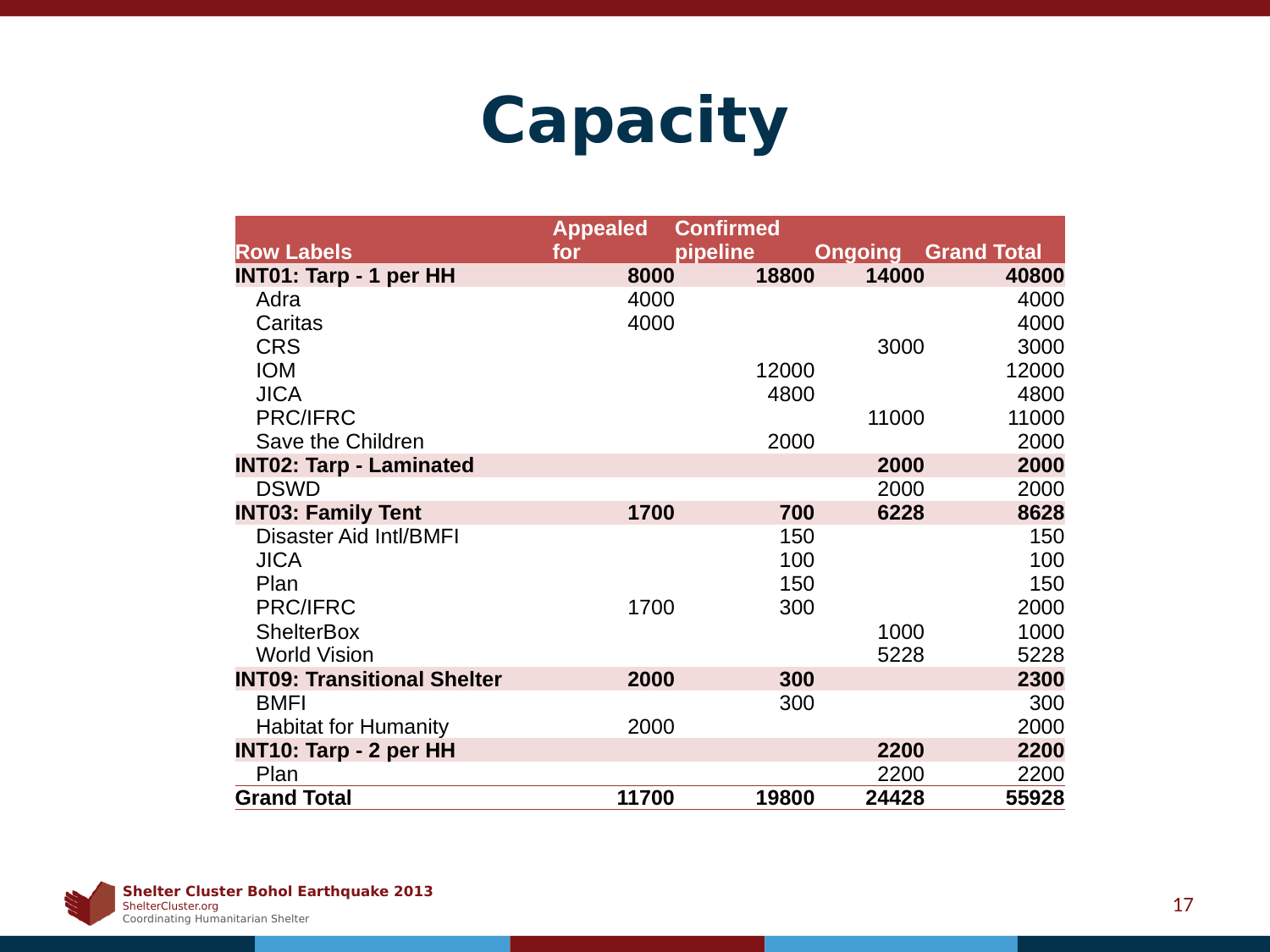

# Capacity
| Row Labels | Appealed for | Confirmed pipeline | Ongoing | Grand Total |
| --- | --- | --- | --- | --- |
| INT01: Tarp - 1 per HH | 8000 | 18800 | 14000 | 40800 |
| Adra | 4000 |  |  | 4000 |
| Caritas | 4000 |  |  | 4000 |
| CRS |  |  | 3000 | 3000 |
| IOM |  | 12000 |  | 12000 |
| JICA |  | 4800 |  | 4800 |
| PRC/IFRC |  |  | 11000 | 11000 |
| Save the Children |  | 2000 |  | 2000 |
| INT02: Tarp - Laminated |  |  | 2000 | 2000 |
| DSWD |  |  | 2000 | 2000 |
| INT03: Family Tent | 1700 | 700 | 6228 | 8628 |
| Disaster Aid Intl/BMFI |  | 150 |  | 150 |
| JICA |  | 100 |  | 100 |
| Plan |  | 150 |  | 150 |
| PRC/IFRC | 1700 | 300 |  | 2000 |
| ShelterBox |  |  | 1000 | 1000 |
| World Vision |  |  | 5228 | 5228 |
| INT09: Transitional Shelter | 2000 | 300 |  | 2300 |
| BMFI |  | 300 |  | 300 |
| Habitat for Humanity | 2000 |  |  | 2000 |
| INT10: Tarp - 2 per HH |  |  | 2200 | 2200 |
| Plan |  |  | 2200 | 2200 |
| Grand Total | 11700 | 19800 | 24428 | 55928 |
17